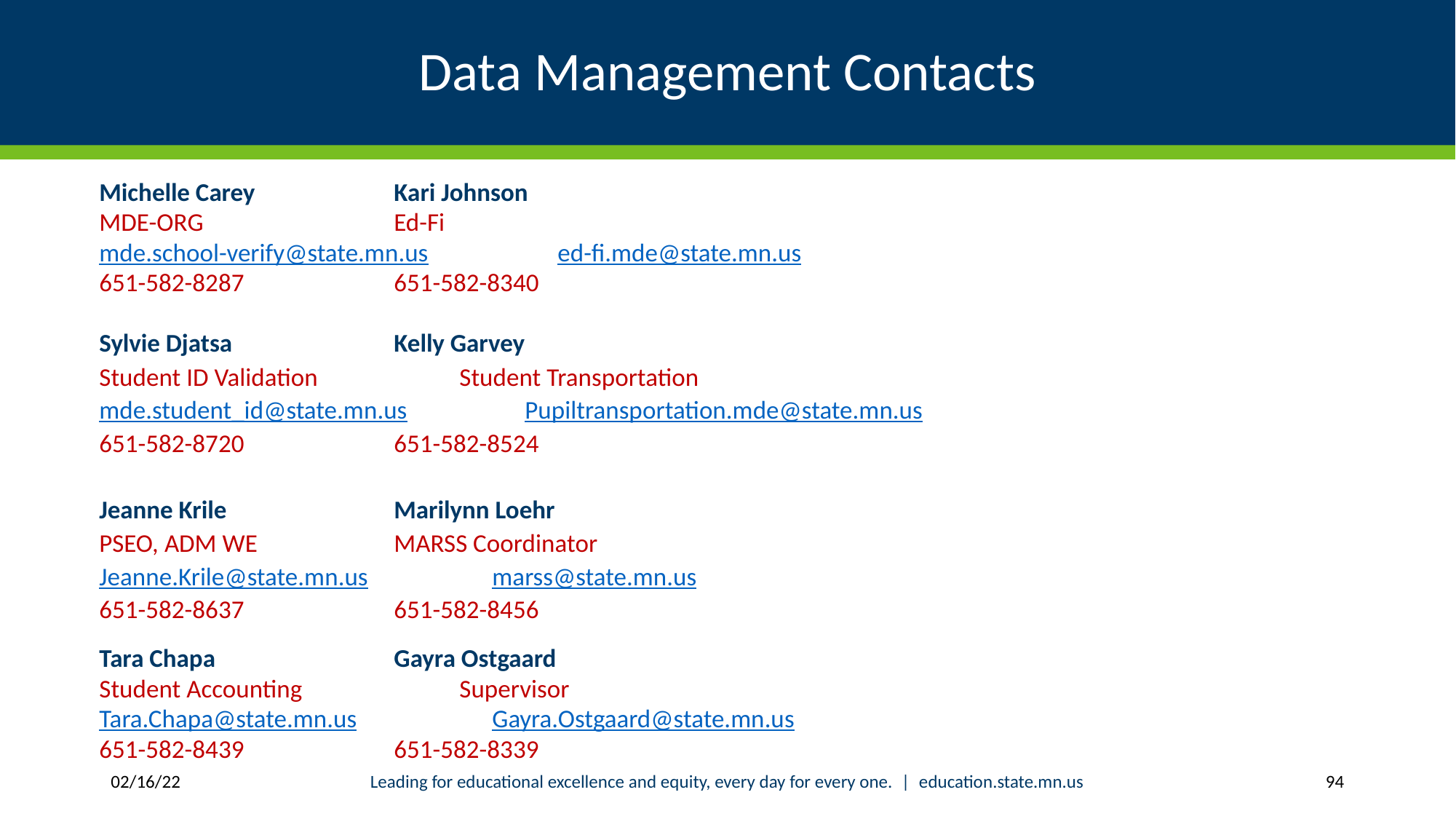

# Data Management Contacts
Michelle Carey					Kari Johnson
MDE-ORG						Ed-Fi
mde.school-verify@state.mn.us				ed-fi.mde@state.mn.us
651-582-8287					651-582-8340

Sylvie Djatsa					Kelly Garvey
Student ID Validation					Student Transportation
mde.student_id@state.mn.us				Pupiltransportation.mde@state.mn.us
651-582-8720					651-582-8524

Jeanne Krile						Marilynn Loehr
PSEO, ADM WE					MARSS Coordinator
Jeanne.Krile@state.mn.us				marss@state.mn.us
651-582-8637					651-582-8456

Tara Chapa						Gayra Ostgaard
Student Accounting					Supervisor
Tara.Chapa@state.mn.us					Gayra.Ostgaard@state.mn.us
651-582-8439					651-582-8339

02/16/22
Leading for educational excellence and equity, every day for every one. | education.state.mn.us
94